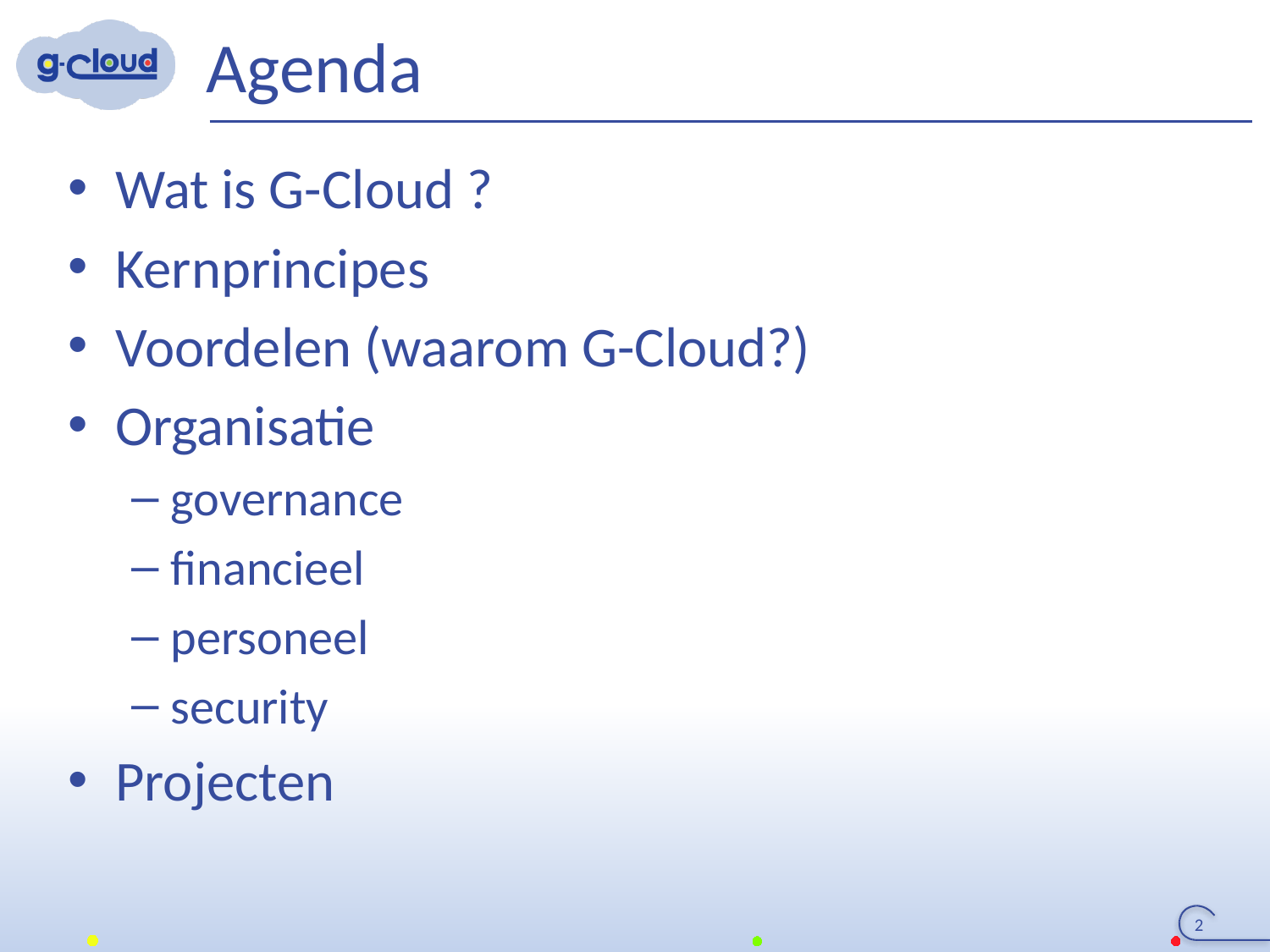

# Agenda
Wat is G-Cloud ?
Kernprincipes
Voordelen (waarom G-Cloud?)
Organisatie
governance
financieel
personeel
security
Projecten

2